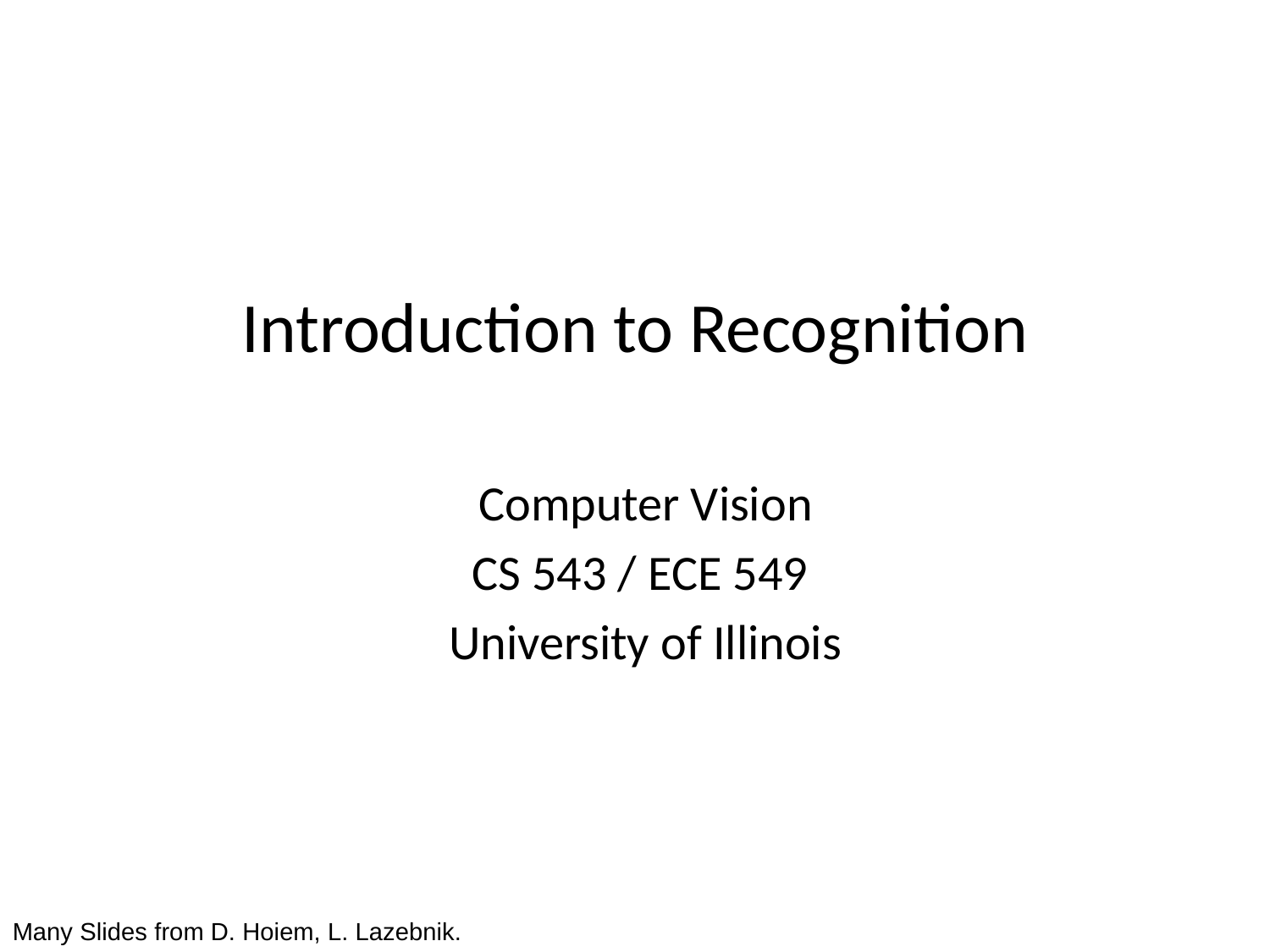

# Introduction to Recognition
Computer Vision
CS 543 / ECE 549
University of Illinois
Many Slides from D. Hoiem, L. Lazebnik.